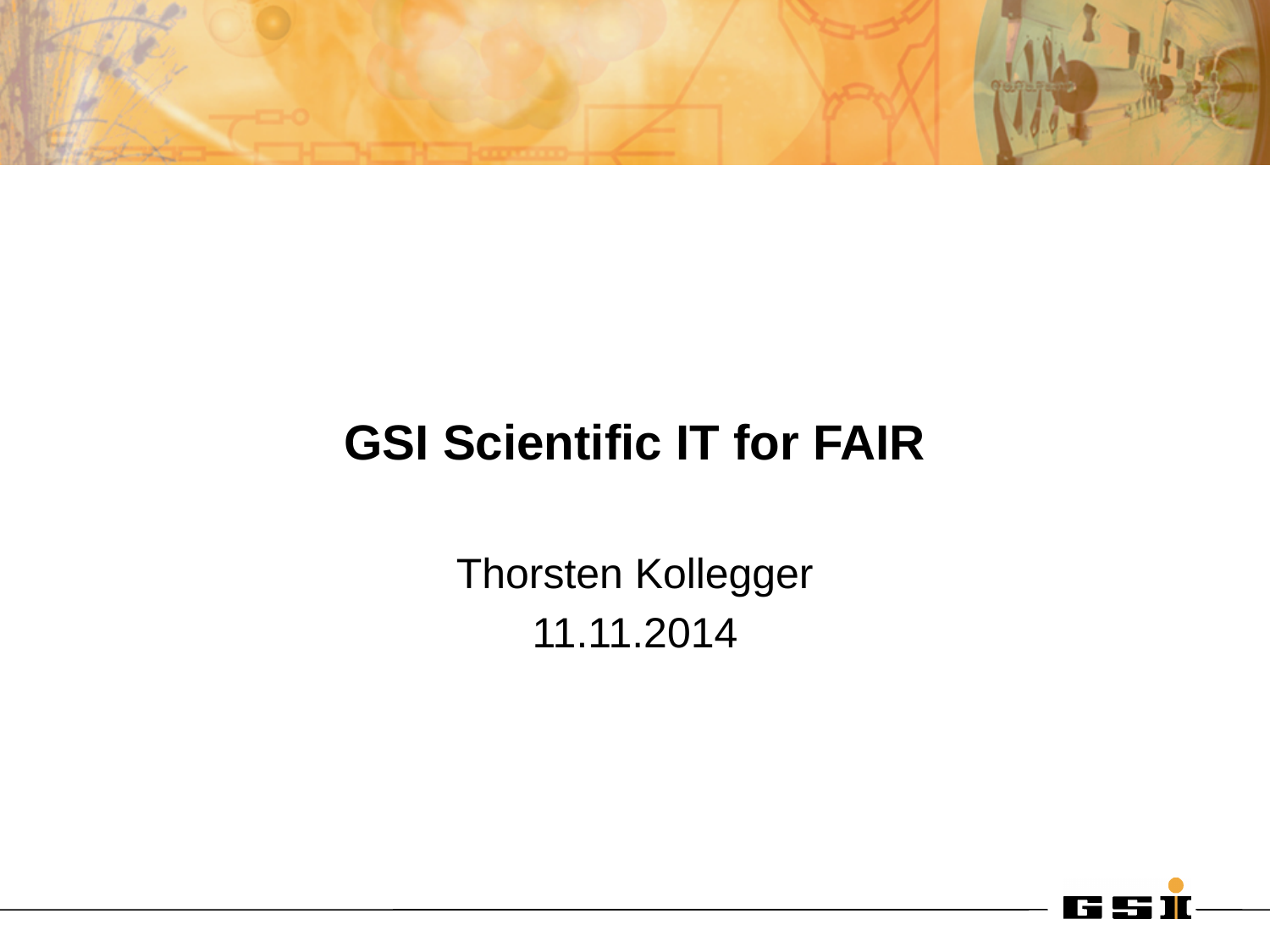

# GSI Scientific IT for FAIR
Thorsten Kollegger
11.11.2014